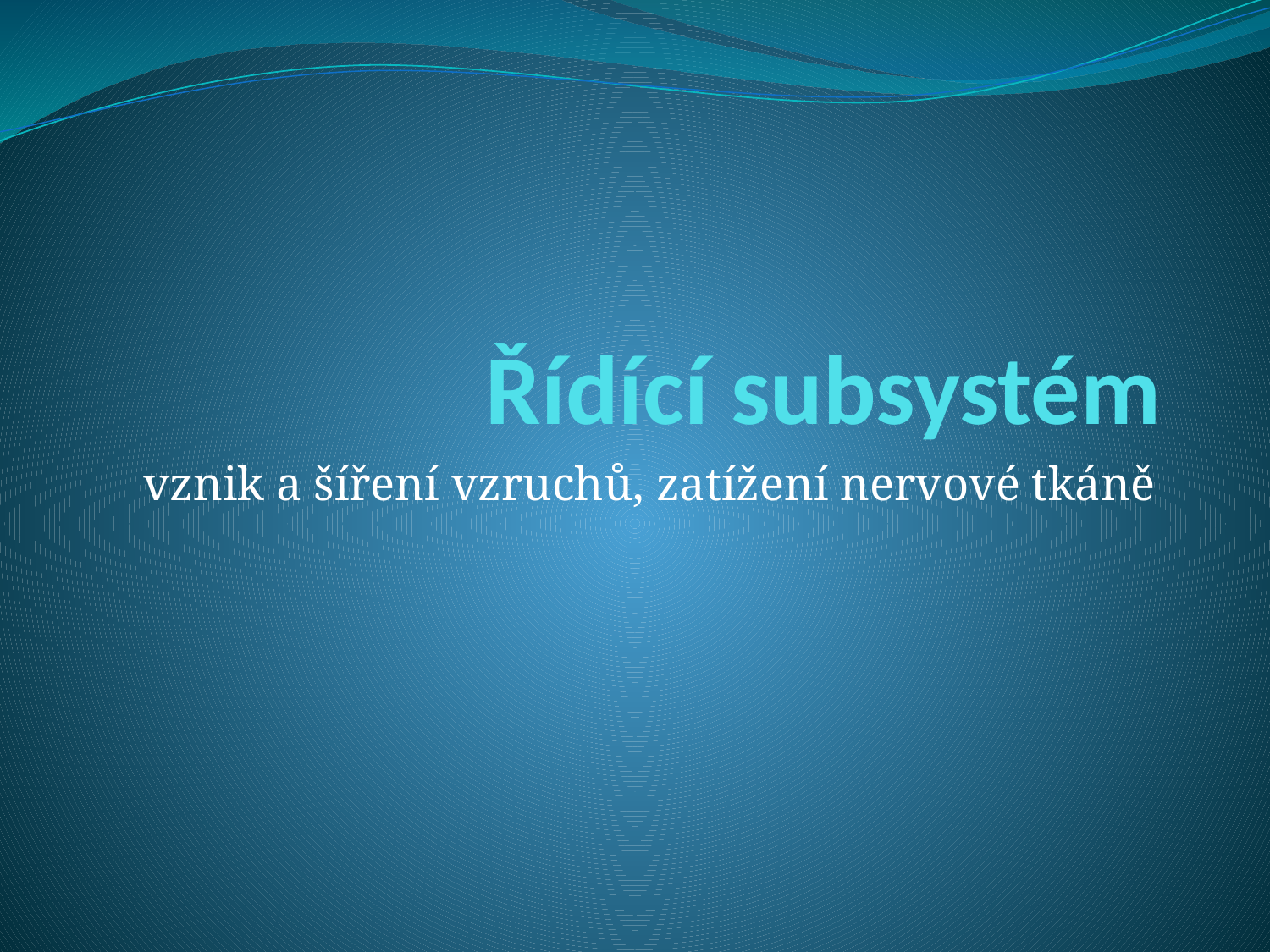

# Řídící subsystém
vznik a šíření vzruchů, zatížení nervové tkáně